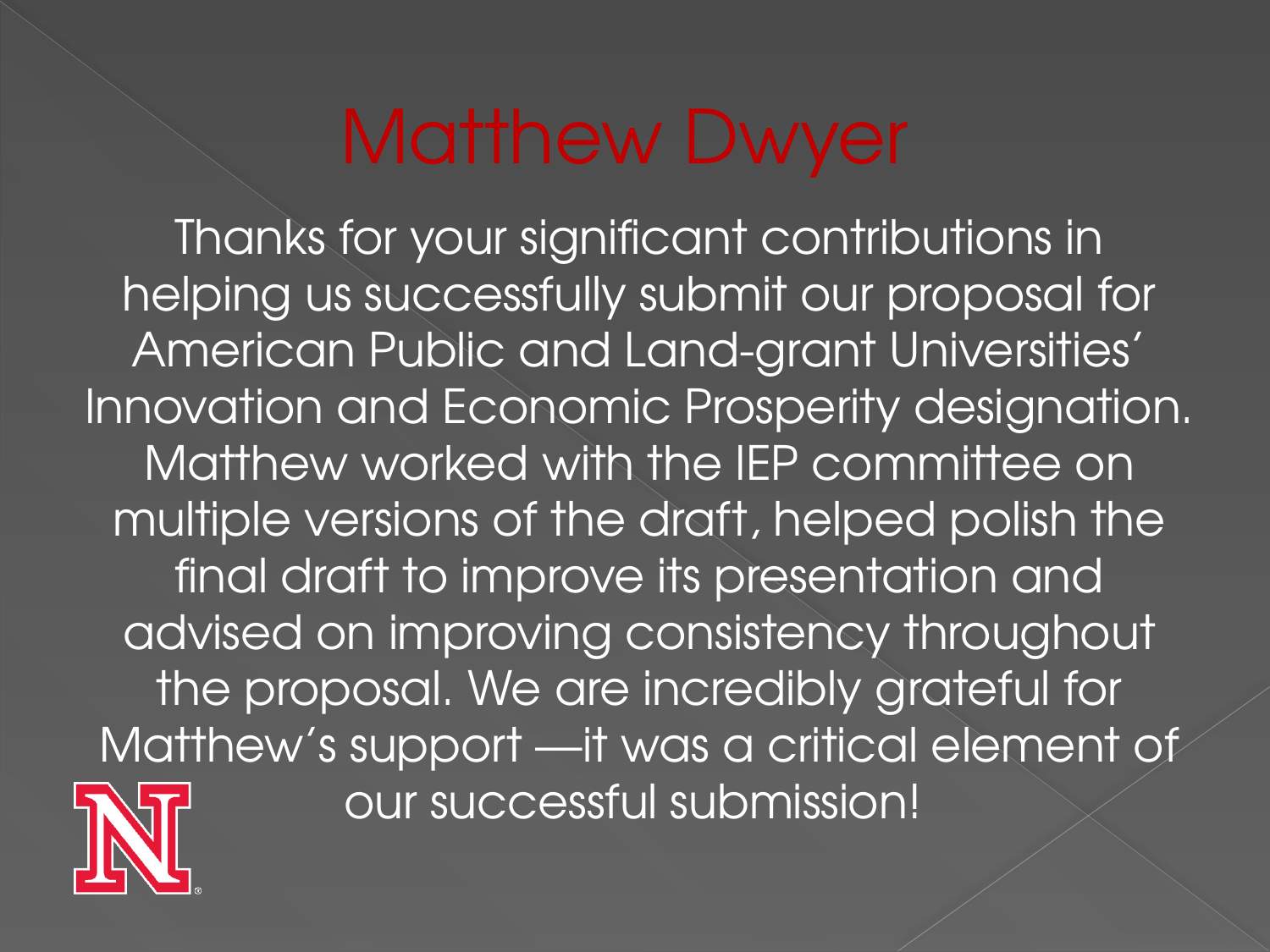

# Matthew Dwyer
Thanks for your significant contributions in helping us successfully submit our proposal for American Public and Land-grant Universities’ Innovation and Economic Prosperity designation. Matthew worked with the IEP committee on multiple versions of the draft, helped polish the final draft to improve its presentation and advised on improving consistency throughout the proposal. We are incredibly grateful for Matthew’s support —it was a critical element of our successful submission!